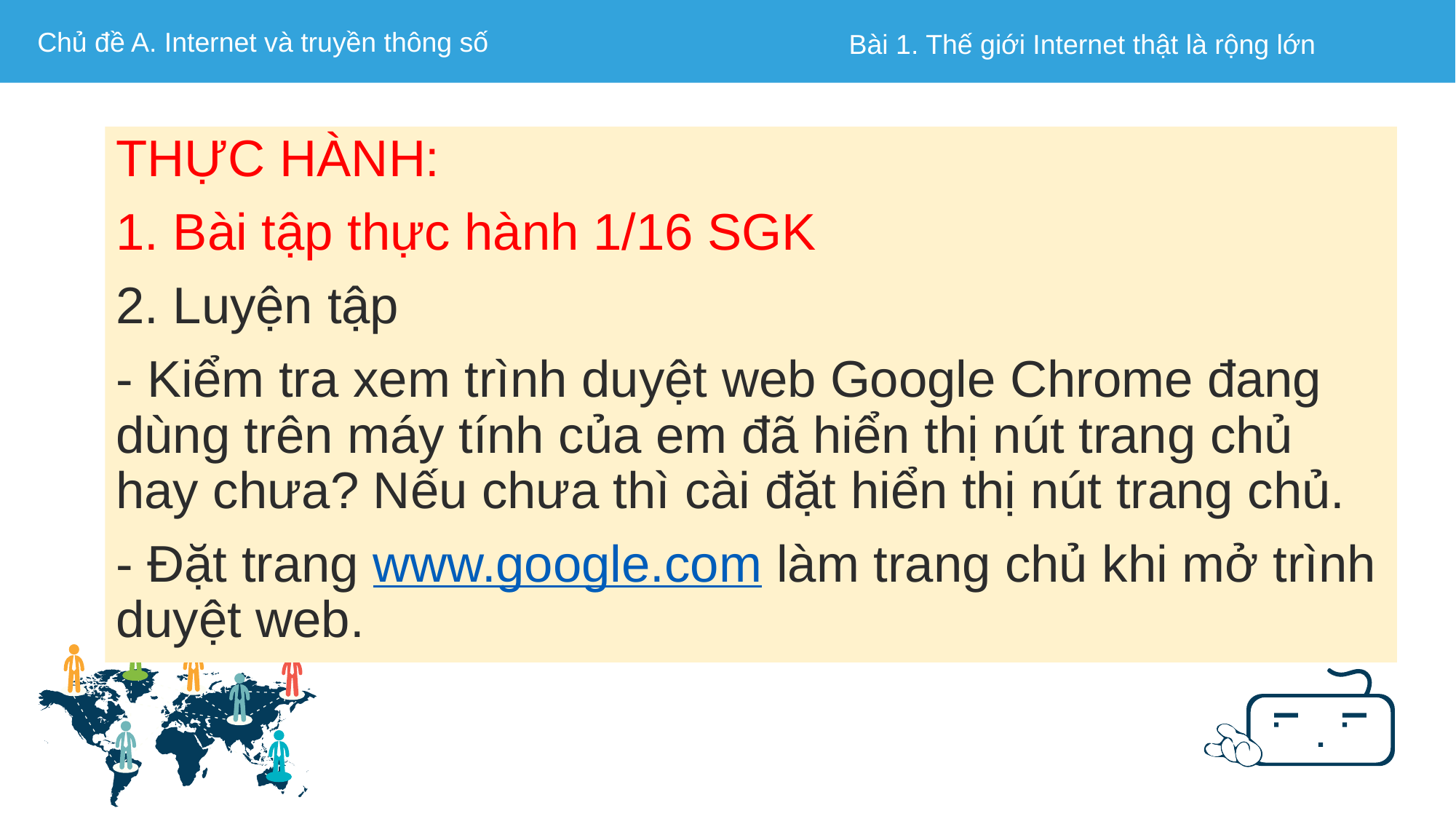

THỰC HÀNH:
1. Bài tập thực hành 1/16 SGK
2. Luyện tập
- Kiểm tra xem trình duyệt web Google Chrome đang dùng trên máy tính của em đã hiển thị nút trang chủ hay chưa? Nếu chưa thì cài đặt hiển thị nút trang chủ.
- Đặt trang www.google.com làm trang chủ khi mở trình duyệt web.